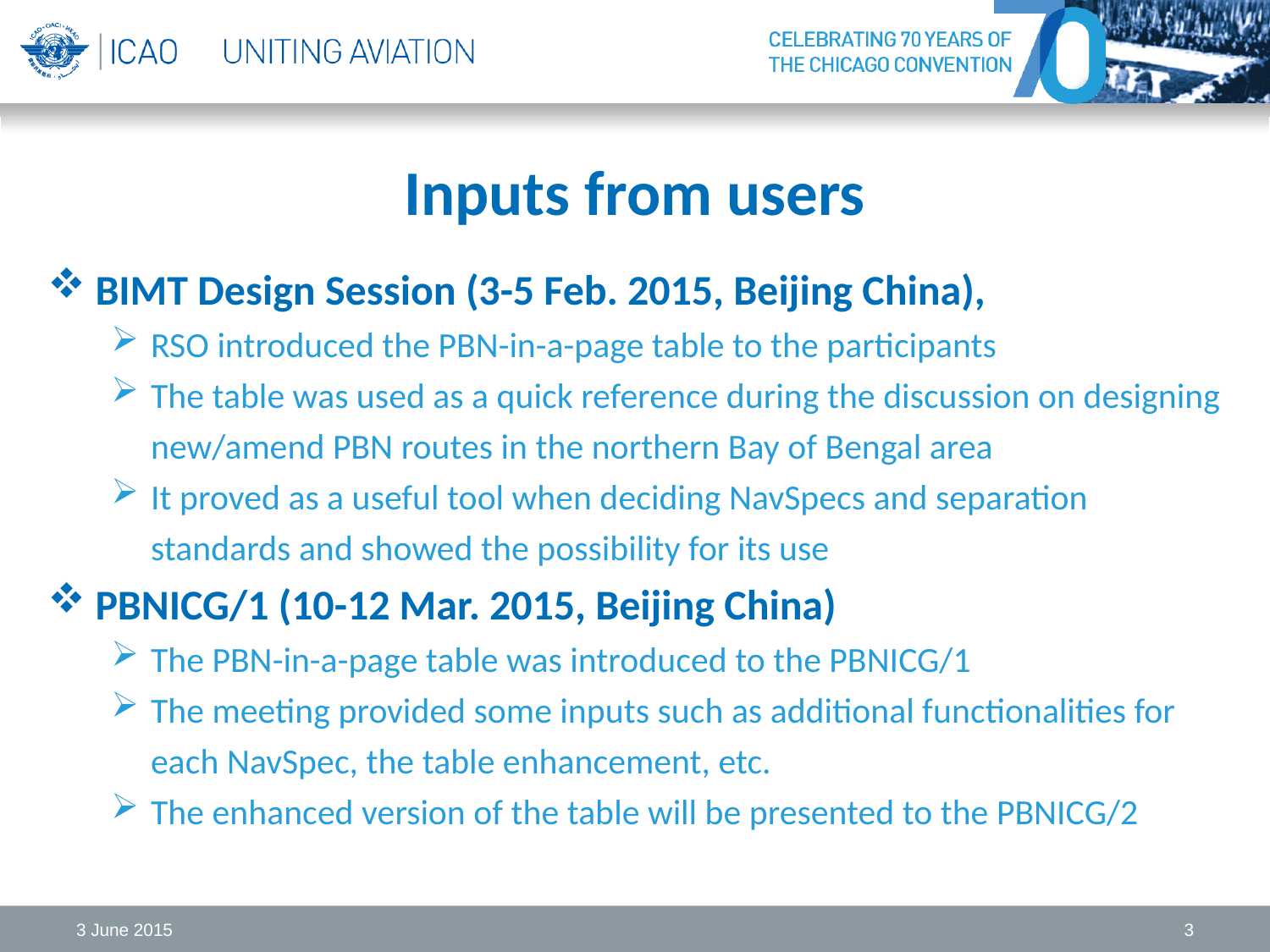

# Inputs from users
BIMT Design Session (3-5 Feb. 2015, Beijing China),
RSO introduced the PBN-in-a-page table to the participants
The table was used as a quick reference during the discussion on designing new/amend PBN routes in the northern Bay of Bengal area
It proved as a useful tool when deciding NavSpecs and separation standards and showed the possibility for its use
PBNICG/1 (10-12 Mar. 2015, Beijing China)
The PBN-in-a-page table was introduced to the PBNICG/1
The meeting provided some inputs such as additional functionalities for each NavSpec, the table enhancement, etc.
The enhanced version of the table will be presented to the PBNICG/2
3 June 2015
3